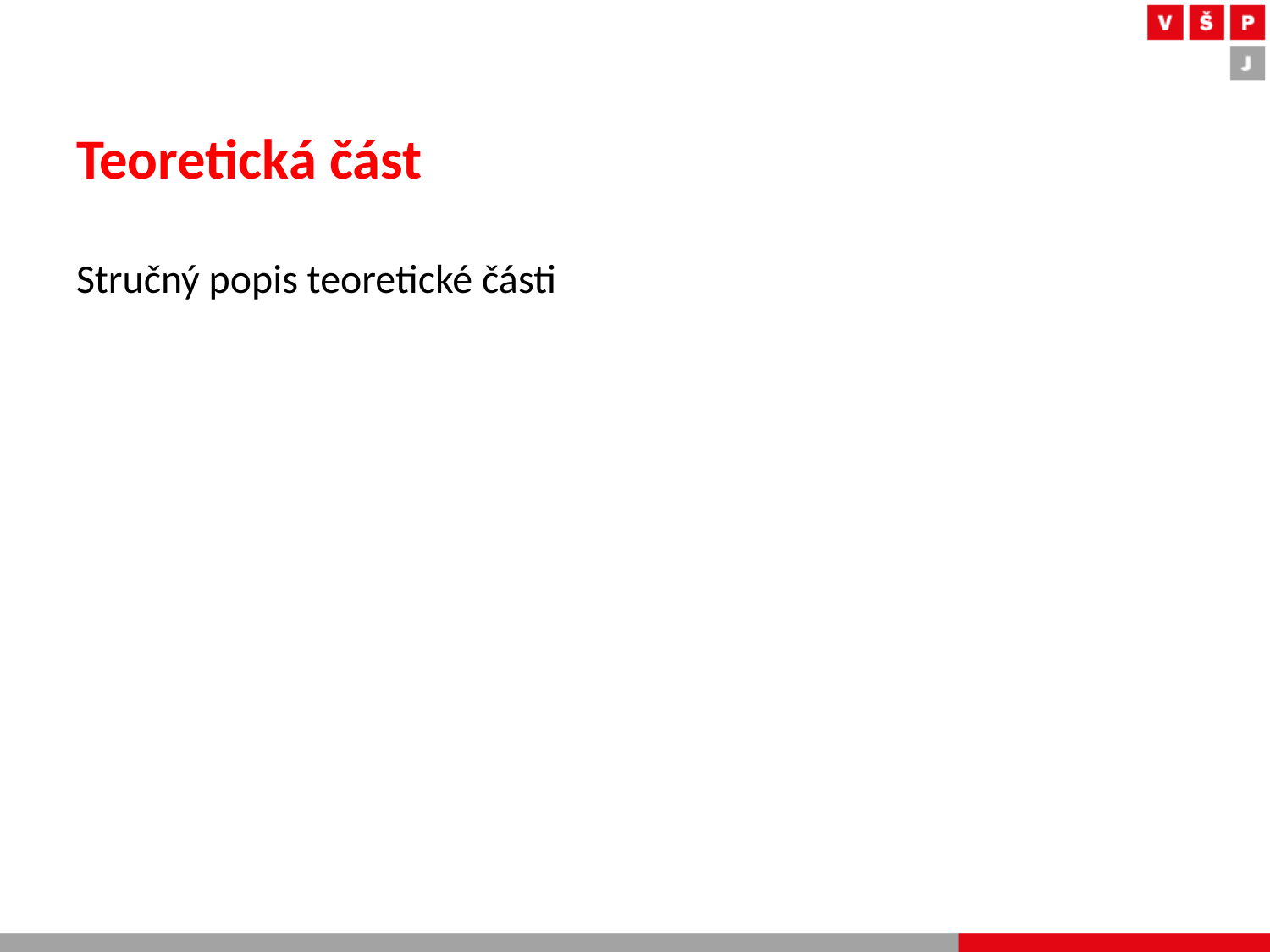

# Teoretická část
Stručný popis teoretické části